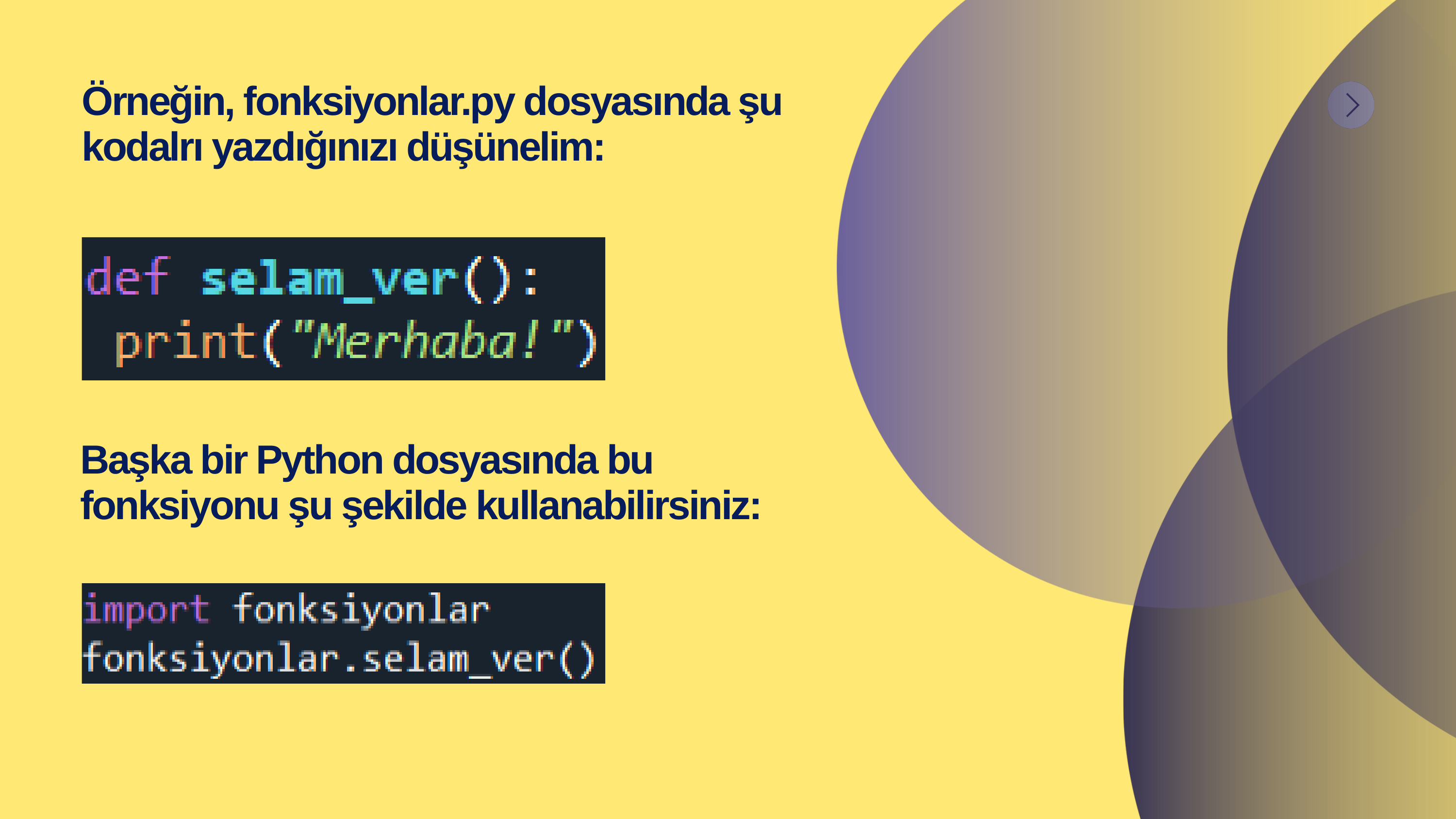

Örneğin, fonksiyonlar.py dosyasında şu kodalrı yazdığınızı düşünelim:

Başka bir Python dosyasında bu fonksiyonu şu şekilde kullanabilirsiniz: